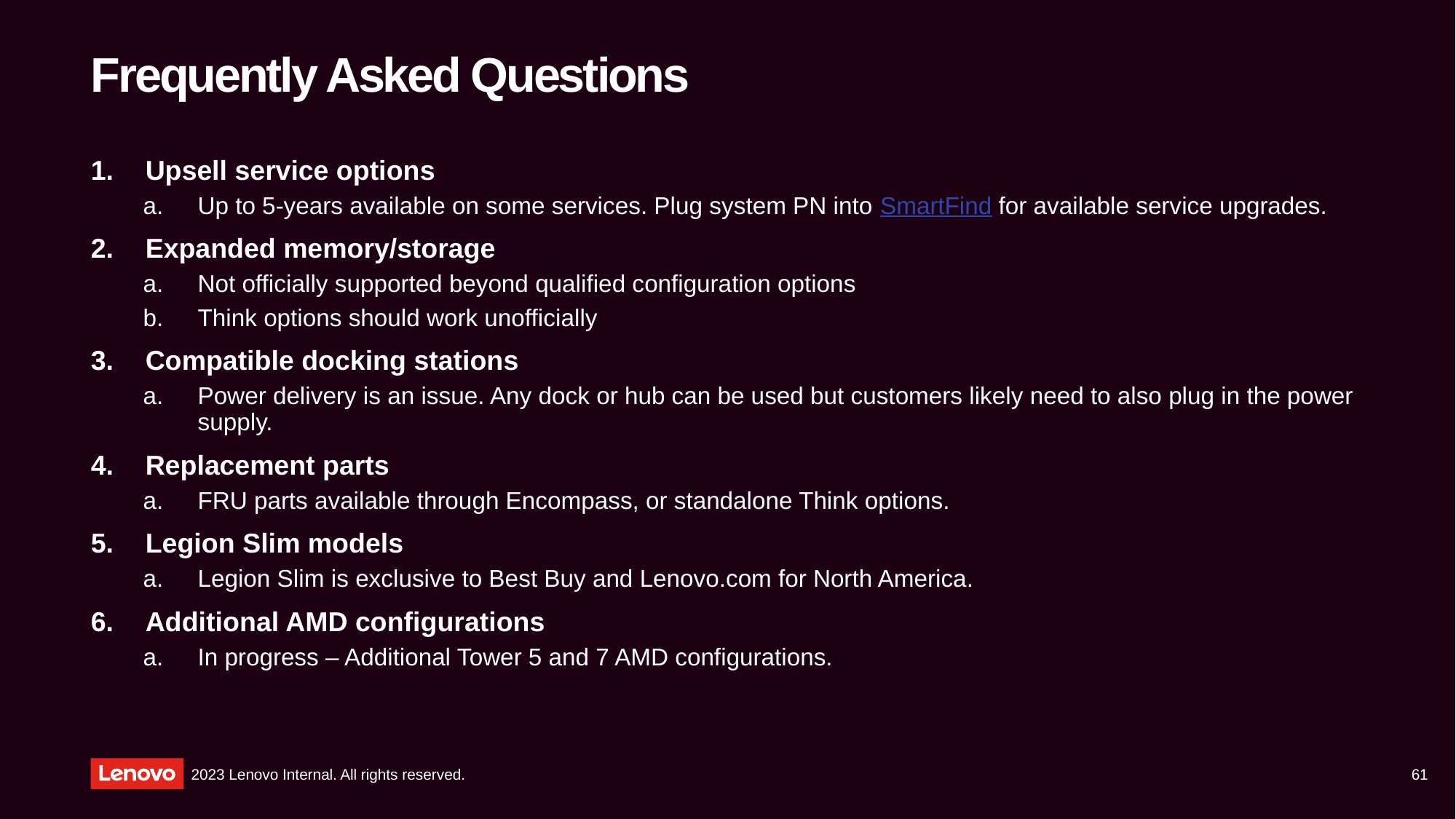

# Frequently Asked Questions
Upsell service options
Up to 5-years available on some services. Plug system PN into SmartFind for available service upgrades.
Expanded memory/storage
Not officially supported beyond qualified configuration options
Think options should work unofficially
Compatible docking stations
Power delivery is an issue. Any dock or hub can be used but customers likely need to also plug in the power supply.
Replacement parts
FRU parts available through Encompass, or standalone Think options.
Legion Slim models
Legion Slim is exclusive to Best Buy and Lenovo.com for North America.
Additional AMD configurations
In progress – Additional Tower 5 and 7 AMD configurations.
61